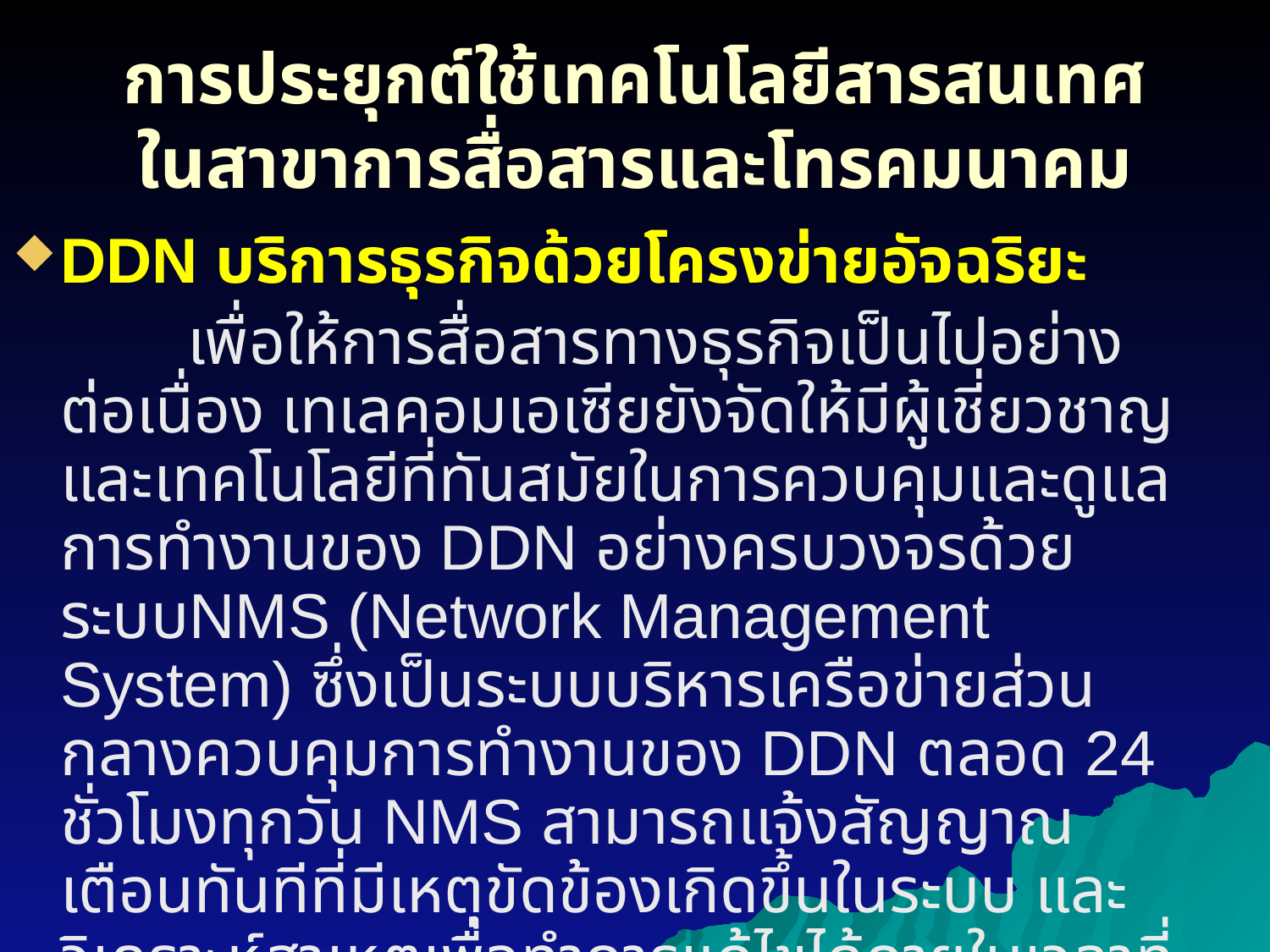

# การประยุกต์ใช้เทคโนโลยีสารสนเทศ ในสาขาการสื่อสารและโทรคมนาคม
DDN บริการธุรกิจด้วยโครงข่ายอัจฉริยะ
		เพื่อให้การสื่อสารทางธุรกิจเป็นไปอย่างต่อเนื่อง เทเลคอมเอเซียยังจัดให้มีผู้เชี่ยวชาญและเทคโนโลยีที่ทันสมัยในการควบคุมและดูแลการทำงานของ DDN อย่างครบวงจรด้วยระบบNMS (Network Management System) ซึ่งเป็นระบบบริหารเครือข่ายส่วนกลางควบคุมการทำงานของ DDN ตลอด 24 ชั่วโมงทุกวัน NMS สามารถแจ้งสัญญาณเตือนทันทีที่มีเหตุขัดข้องเกิดขึ้นในระบบ และวิเคราะห์สาเหตุเพื่อทำการแก้ไขได้ภายในเวลาที่รวดเร็ว ควบคู่ไปกับการบำรุงรักษาเชิงป้องกัน (Preventive Maintenance) เพื่อให้บริการที่มีความน่าเชื่อถือสูง